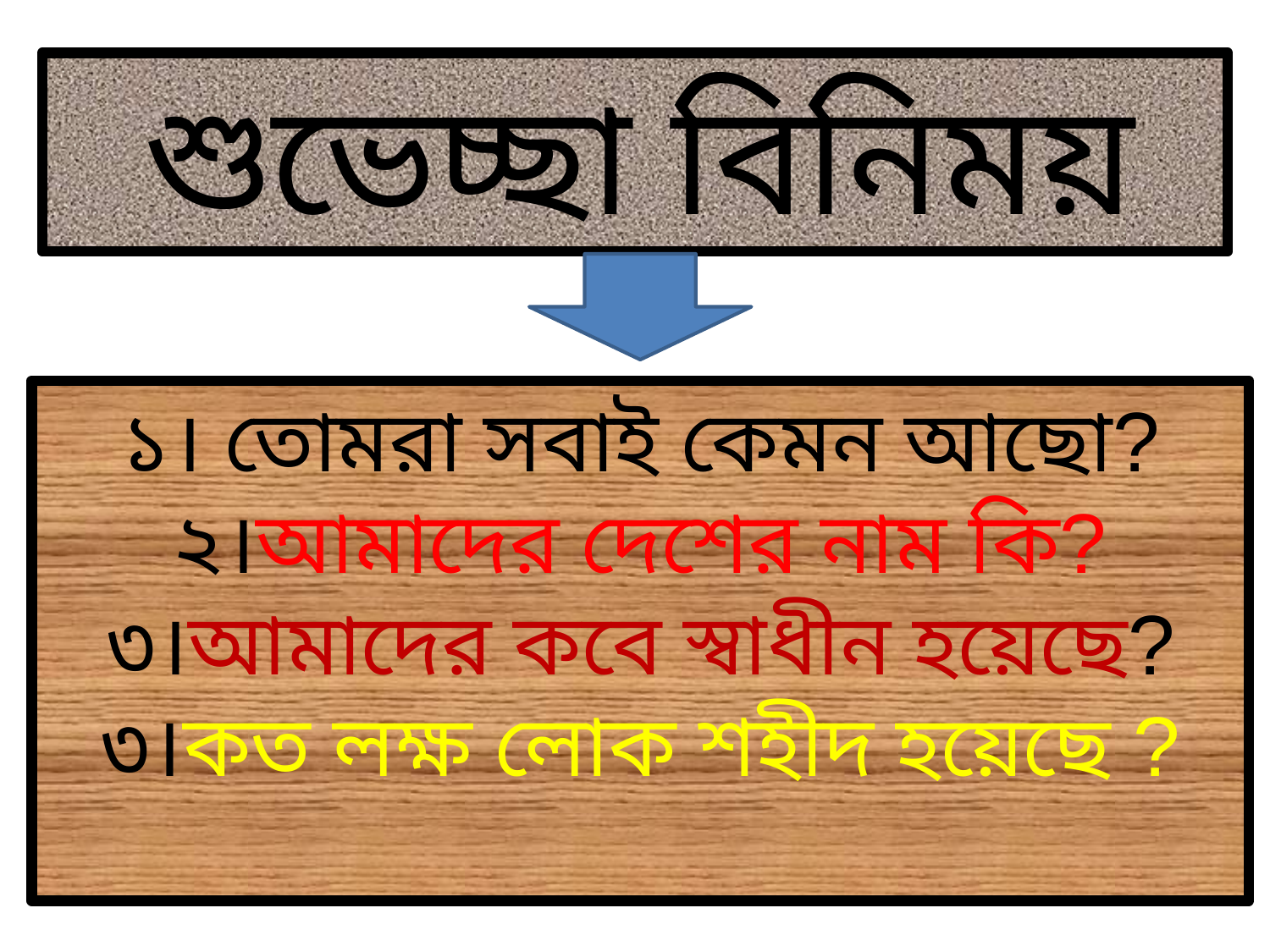

শুভেচ্ছা বিনিময়

১। তোমরা সবাই কেমন আছো?
২।আমাদের দেশের নাম কি?
৩।আমাদের কবে স্বাধীন হয়েছে?
৩।কত লক্ষ লোক শহীদ হয়েছে ?